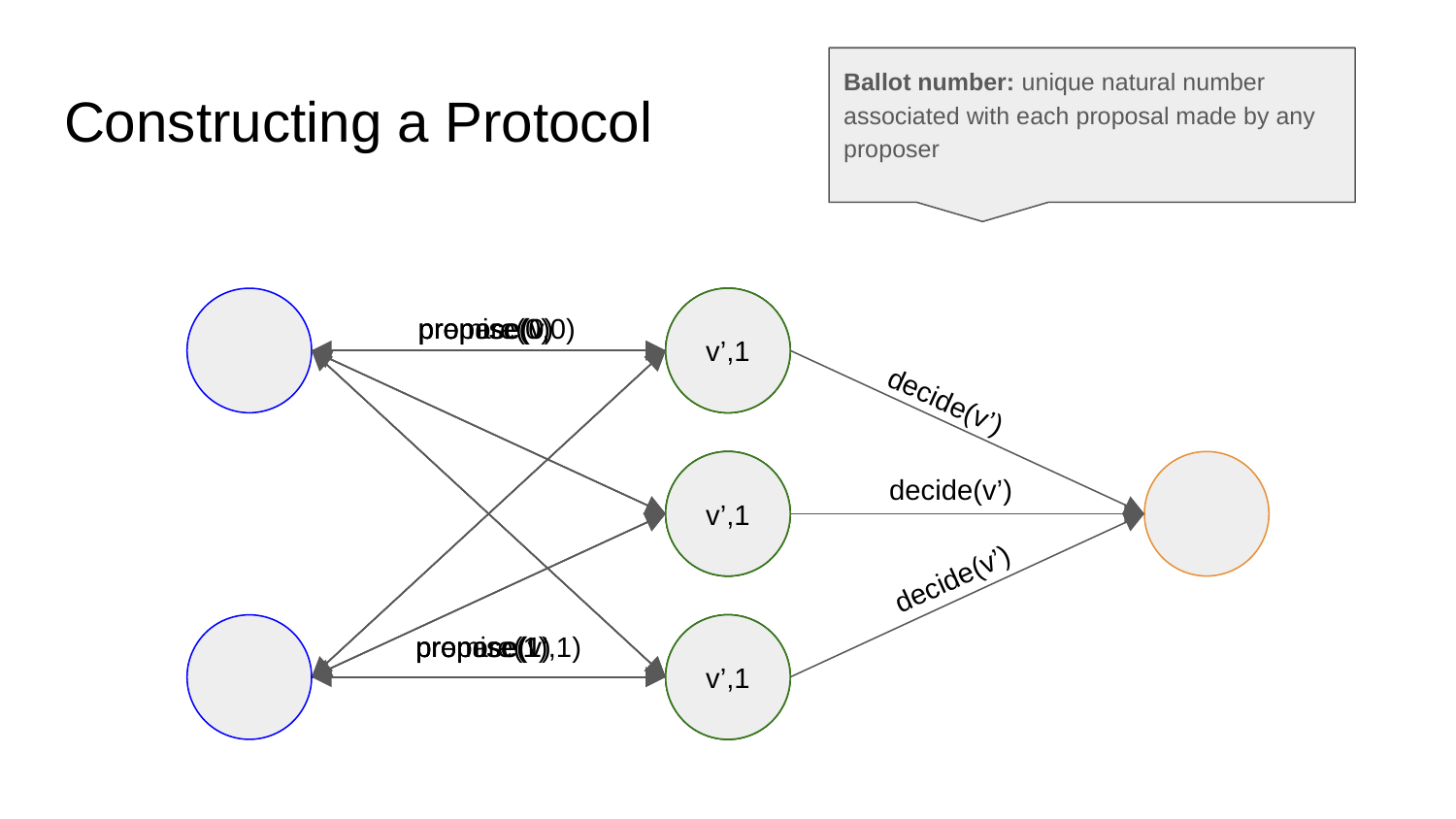

Ballot number: unique natural number associated with each proposal made by any proposer

# Constructing a Protocol
v’,1

0
1
prepare(0)
promise(0)
propose(v,0)
decide(v’)
v’,1

0
1

decide(v’)
decide(v’)
propose(v’,1)
promise(1)
prepare(1)
v’,1

0
1